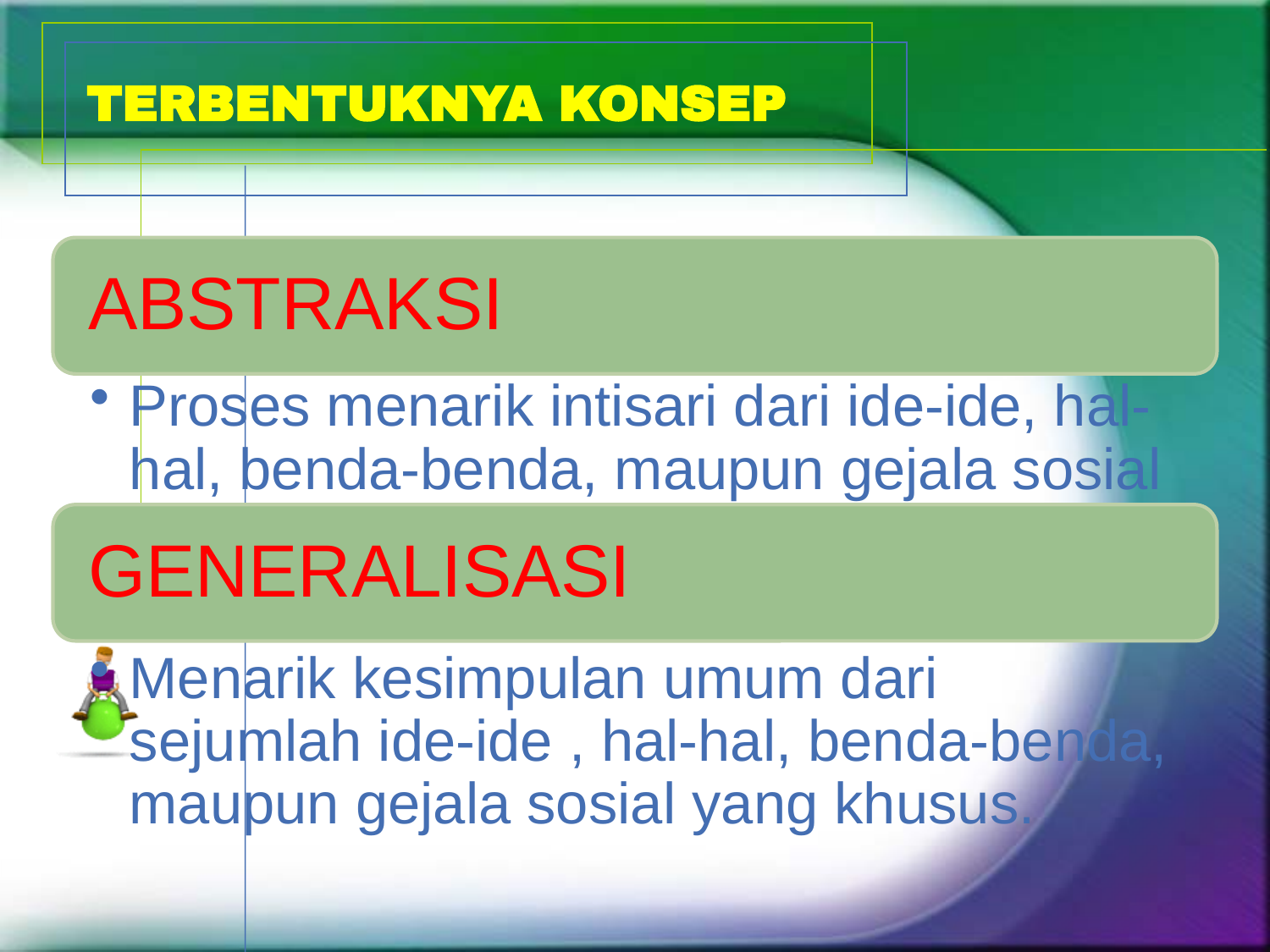

# TERBENTUKNYA KONSEP
ABSTRAKSI
Proses menarik intisari dari ide-ide, hal-hal, benda-benda, maupun gejala sosial
GENERALISASI
Menarik kesimpulan umum dari sejumlah ide-ide , hal-hal, benda-benda, maupun gejala sosial yang khusus.